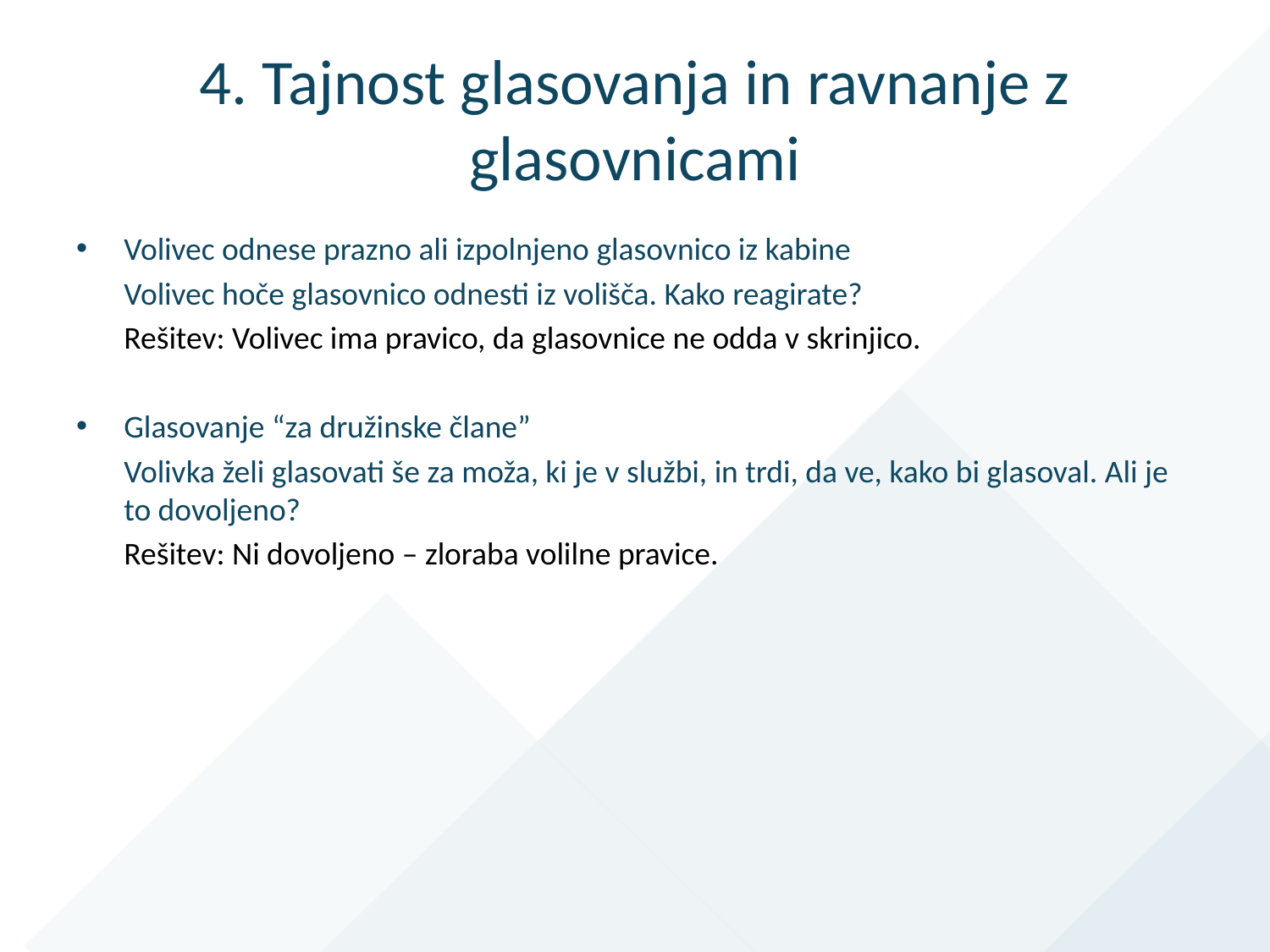

# 4. Tajnost glasovanja in ravnanje z glasovnicami
Volivec odnese prazno ali izpolnjeno glasovnico iz kabine
Volivec hoče glasovnico odnesti iz volišča. Kako reagirate?
Rešitev: Volivec ima pravico, da glasovnice ne odda v skrinjico.

Glasovanje “za družinske člane”
Volivka želi glasovati še za moža, ki je v službi, in trdi, da ve, kako bi glasoval. Ali je to dovoljeno?
Rešitev: Ni dovoljeno – zloraba volilne pravice.